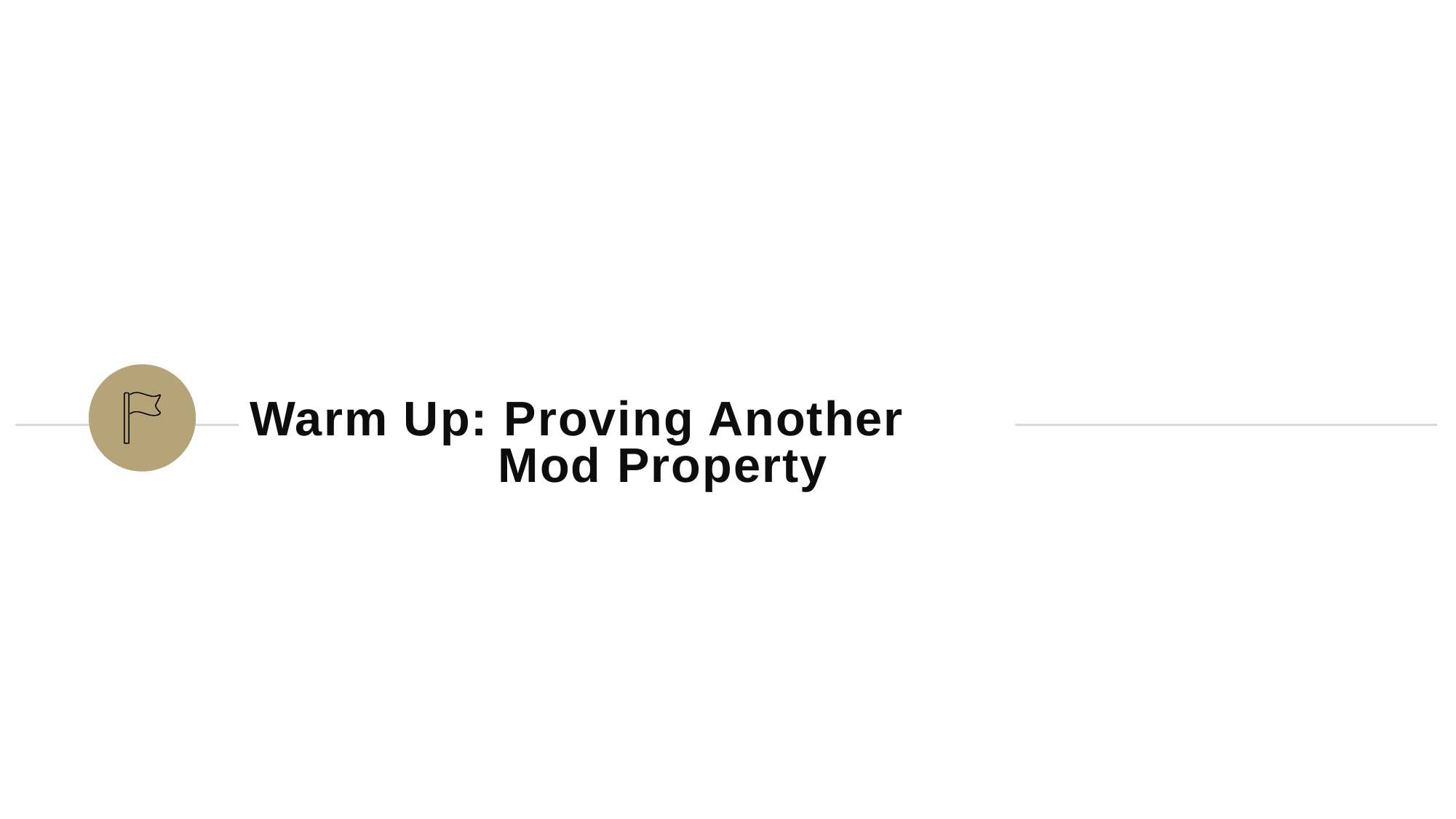

# Warm Up: Proving Another Mod Property